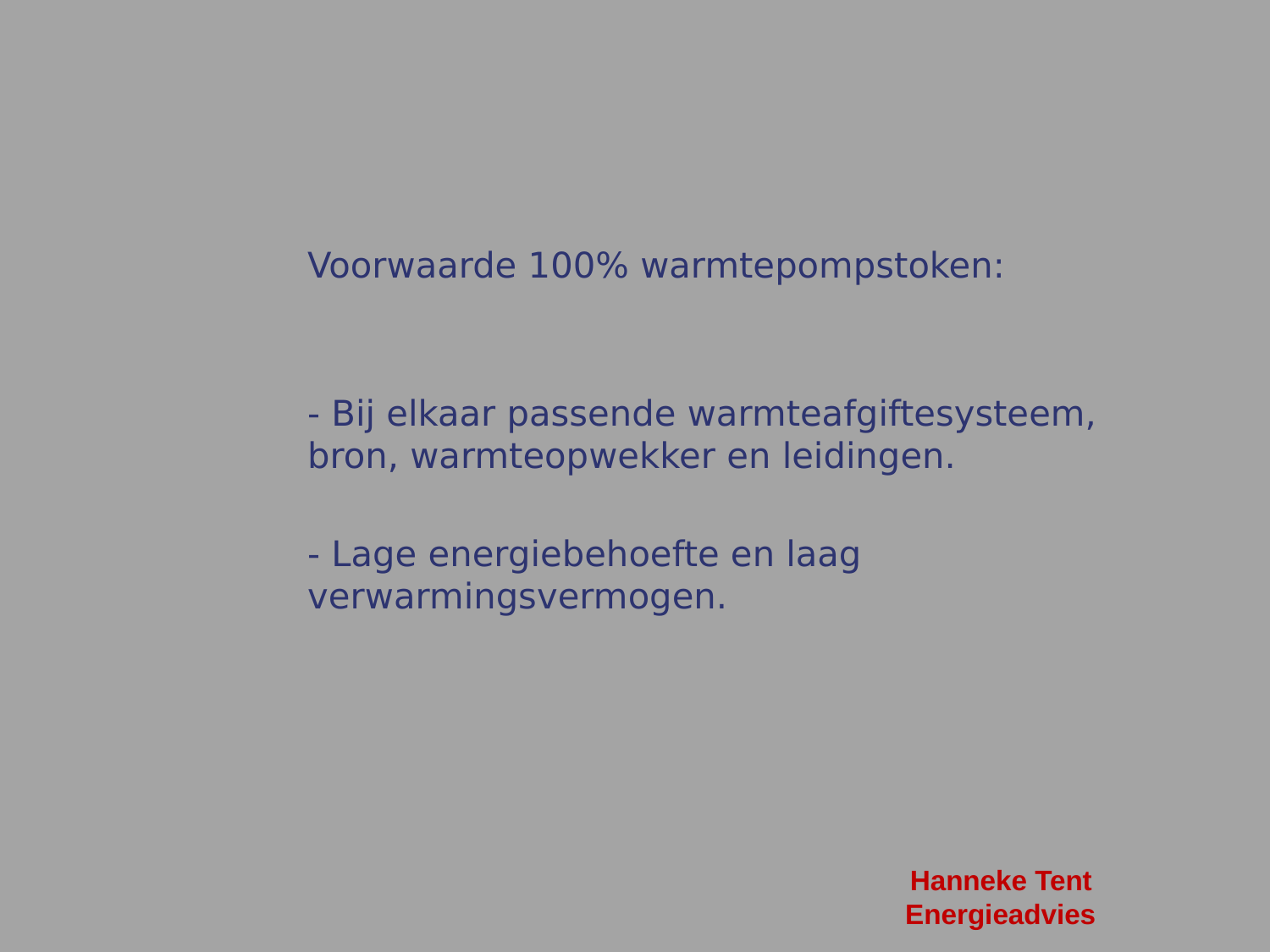

Voorwaarde 100% warmtepompstoken:

- Bij elkaar passende warmteafgiftesysteem, bron, warmteopwekker en leidingen.

- Lage energiebehoefte en laag verwarmingsvermogen.
Hanneke Tent  Energieadvies